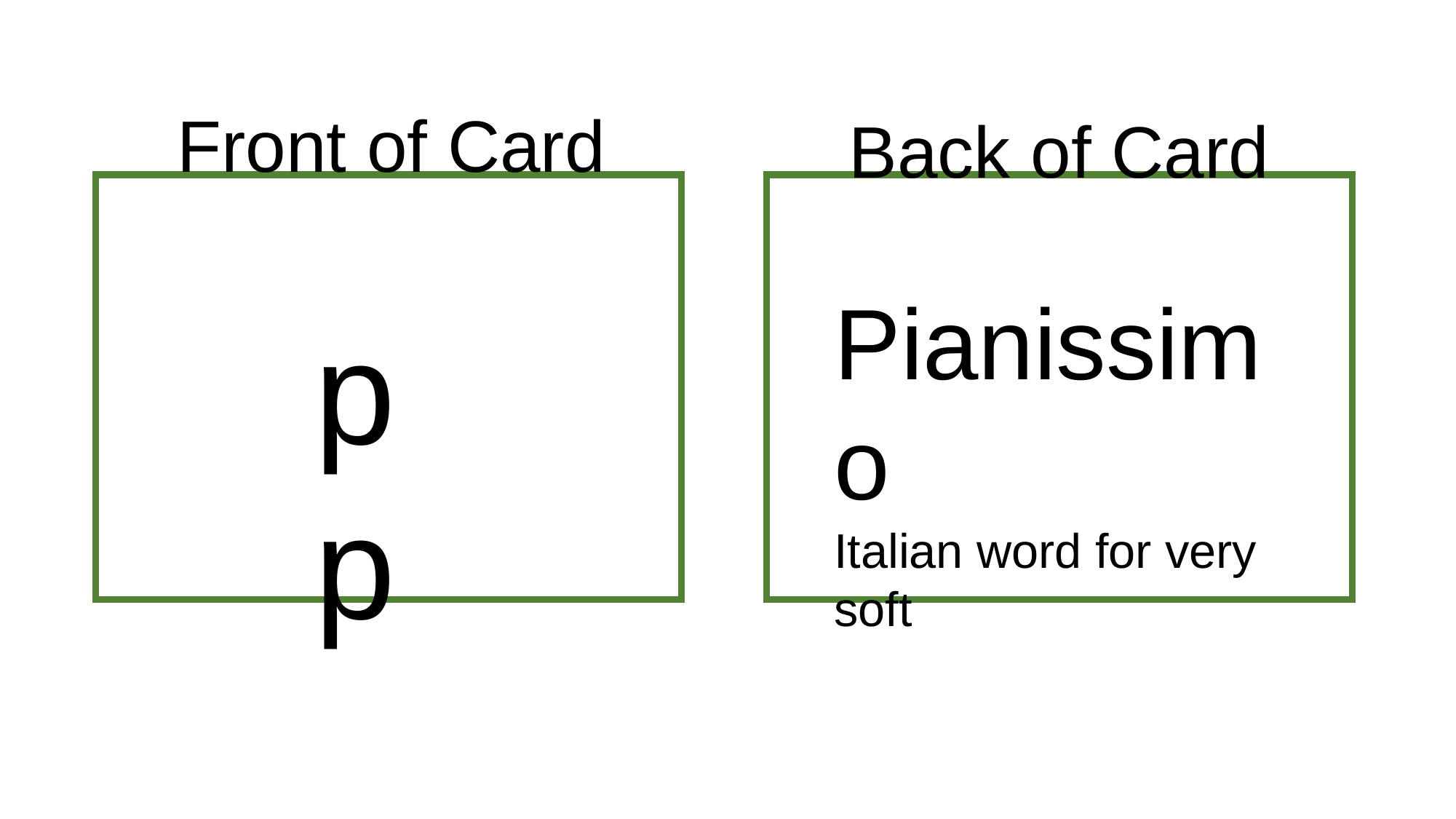

Front of Card
Back of Card

Pianissimo
Italian word for very soft
pp